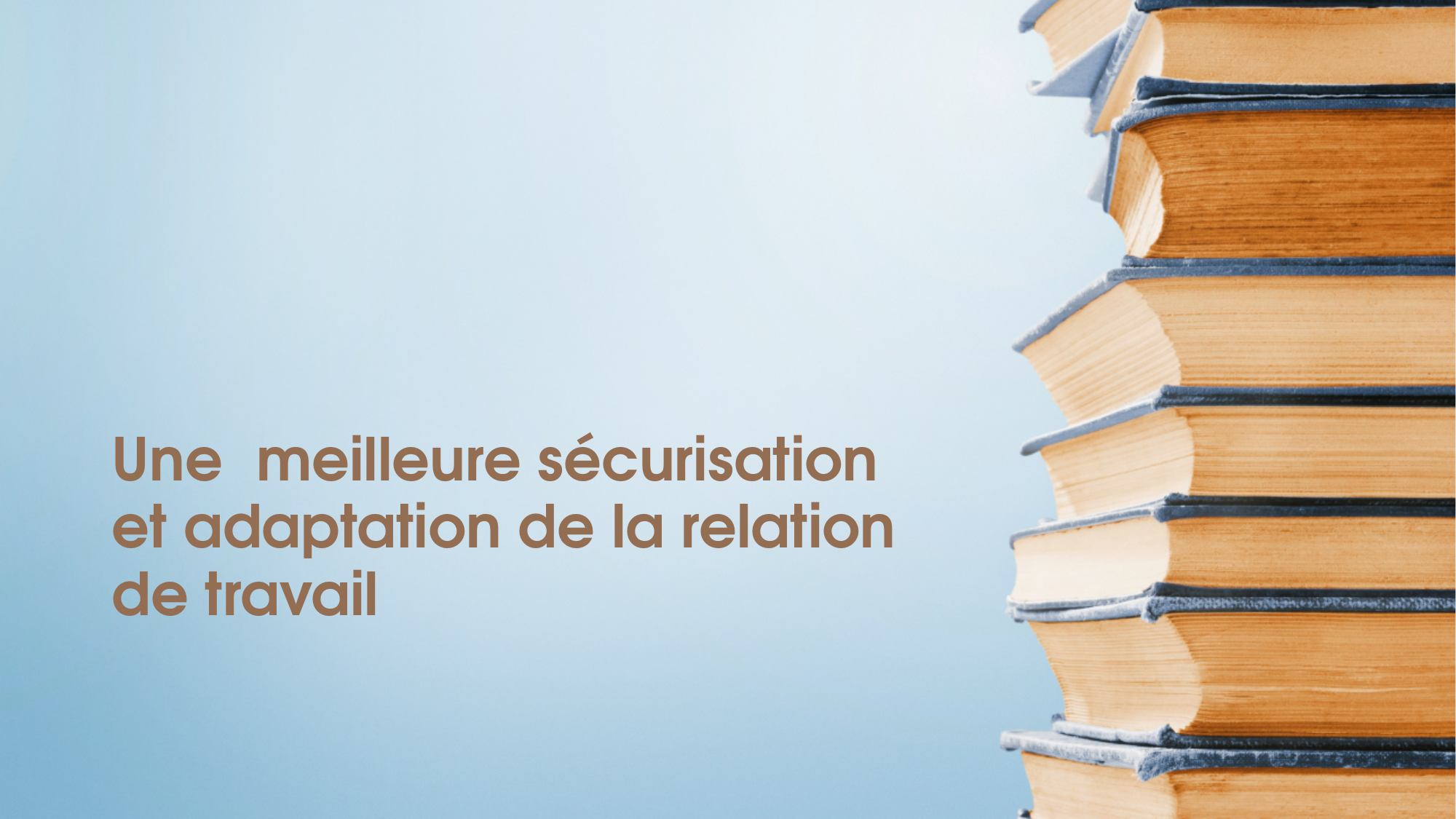

Une  meilleure sécurisation et adaptation de la relation de travail

#